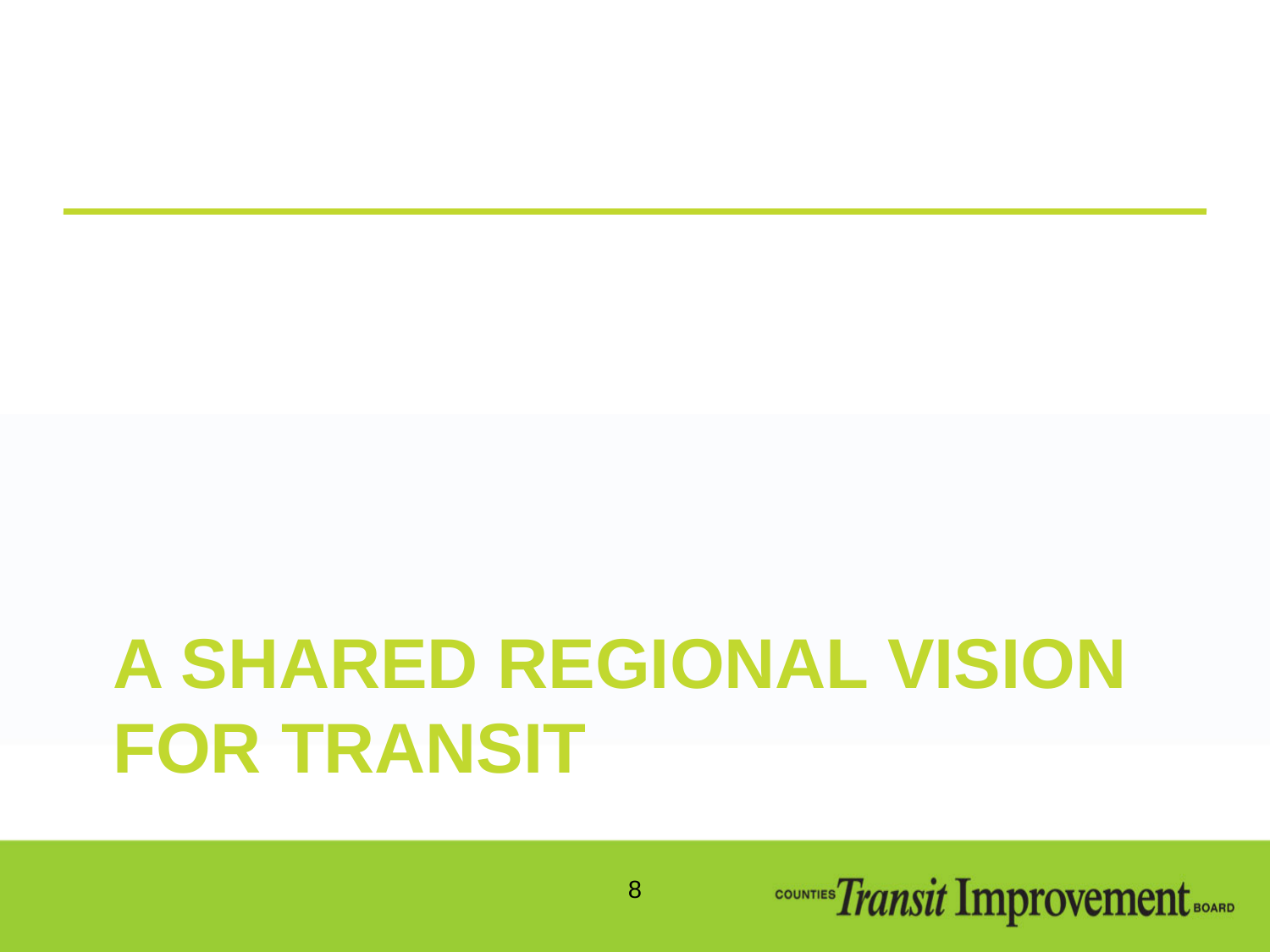

# A Shared regional vision for transit
8